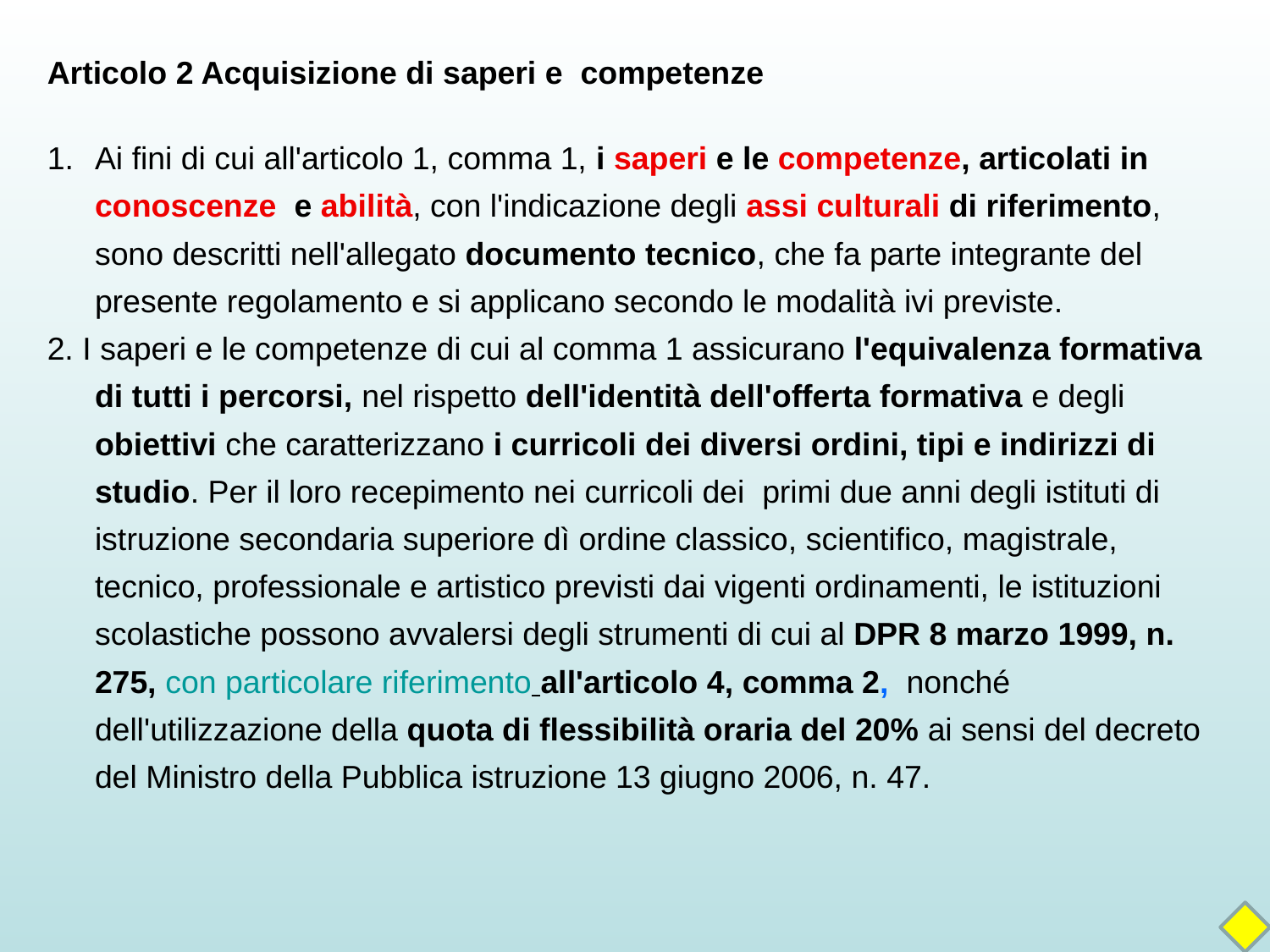

Articolo 2 Acquisizione di saperi e  competenze

Ai fini di cui all'articolo 1, comma 1, i saperi e le competenze, articolati in conoscenze  e abilità, con l'indicazione degli assi culturali di riferimento, sono descritti nell'allegato documento tecnico, che fa parte integrante del presente regolamento e si applicano secondo le modalità ivi previste.
2. I saperi e le competenze di cui al comma 1 assicurano l'equivalenza formativa di tutti i percorsi, nel rispetto dell'identità dell'offerta formativa e degli obiettivi che caratterizzano i curricoli dei diversi ordini, tipi e indirizzi di studio. Per il loro recepimento nei curricoli dei  primi due anni degli istituti di istruzione secondaria superiore dì ordine classico, scientifico, magistrale, tecnico, professionale e artistico previsti dai vigenti ordinamenti, le istituzioni scolastiche possono avvalersi degli strumenti di cui al DPR 8 marzo 1999, n. 275, con particolare riferimento all'articolo 4, comma 2,  nonché dell'utilizzazione della quota di flessibilità oraria del 20% ai sensi del decreto  del Ministro della Pubblica istruzione 13 giugno 2006, n. 47.